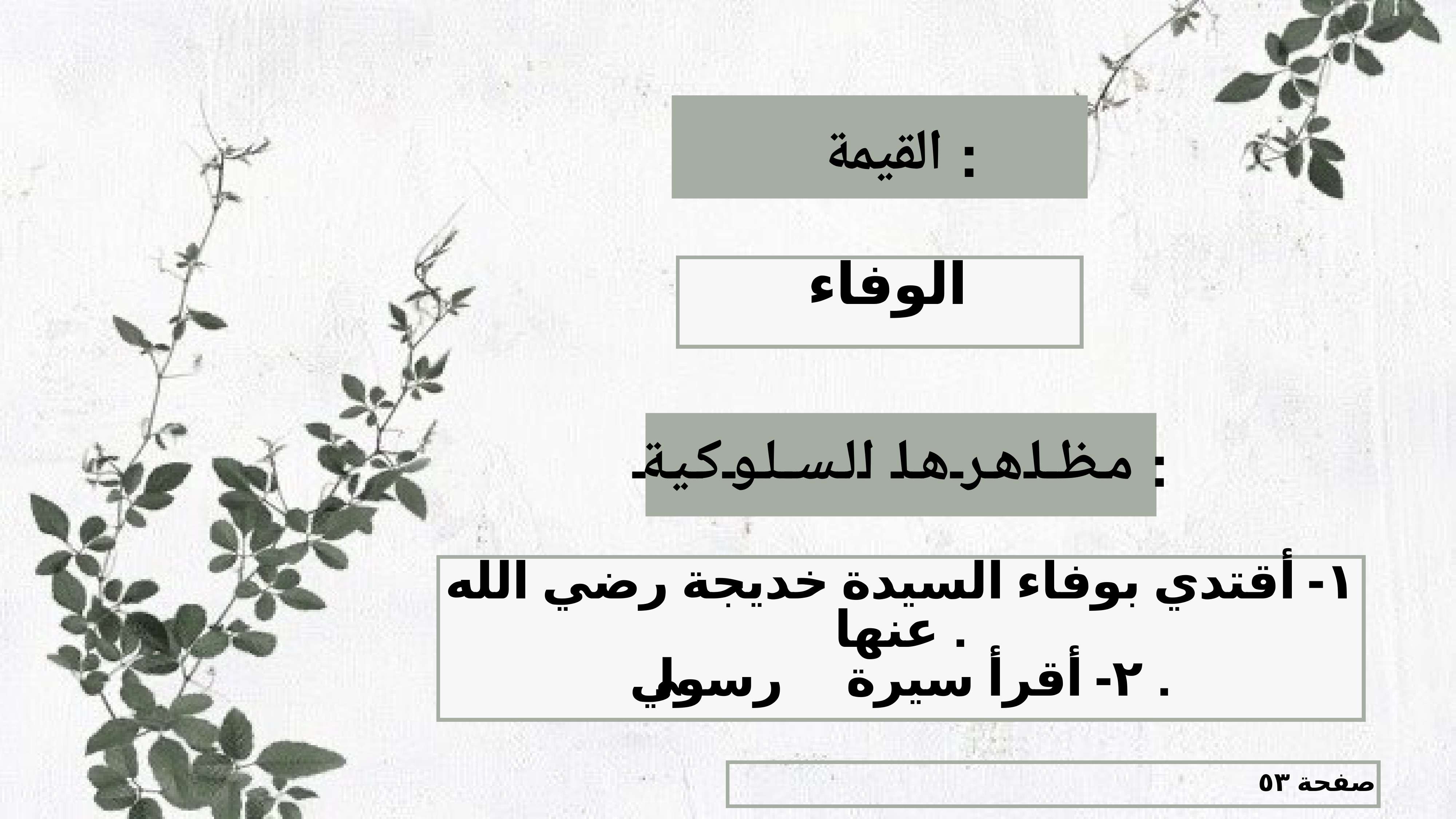

# القيمة :

 الوفاء
مظاهرها السلوكية :

١- أقتدي بوفاء السيدة خديجة رضي الله عنها .
٢- أقرأ سيرة رسولي  ﷺ .
صفحة ٥٣